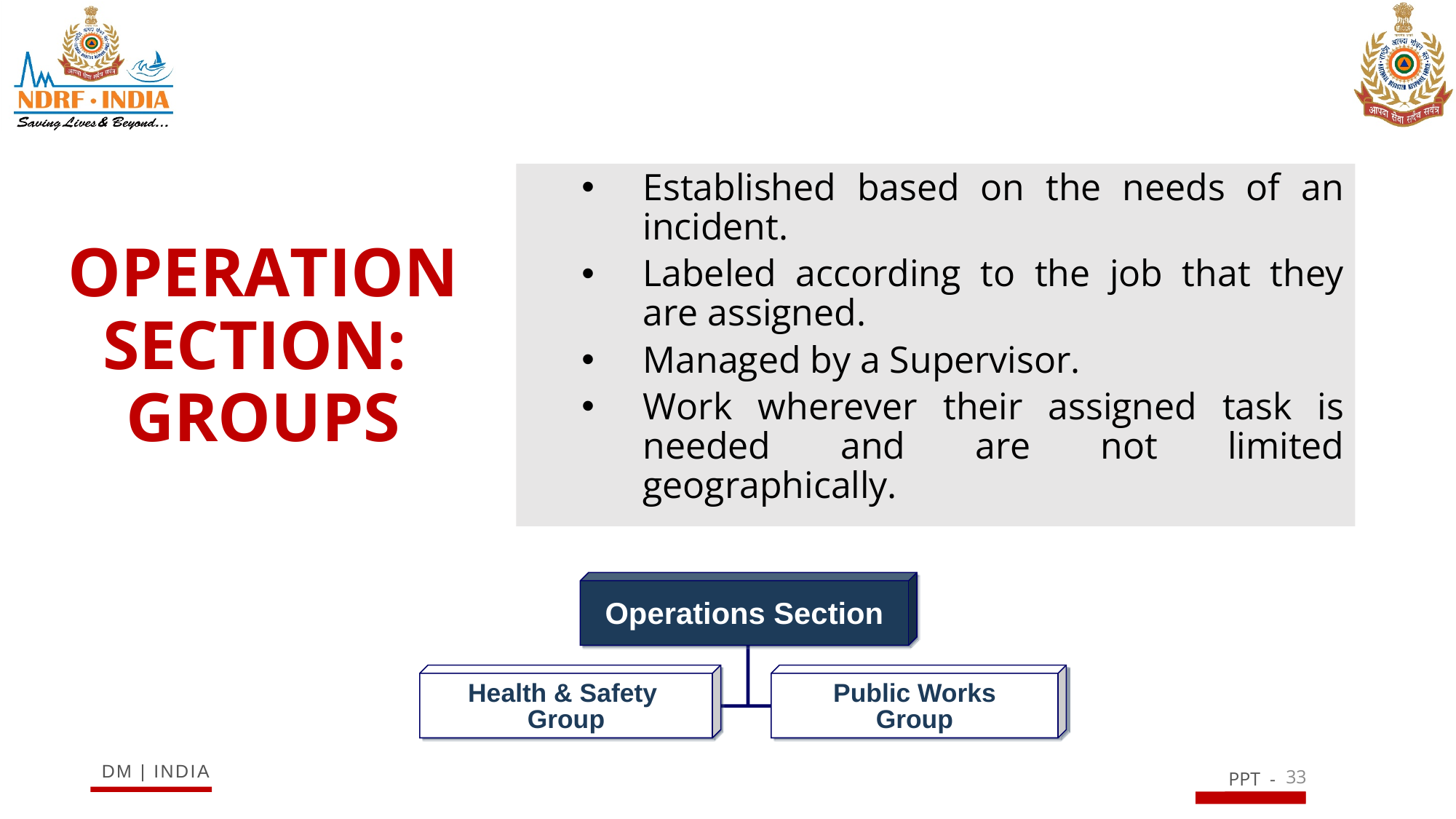

Established based on the needs of an incident.
Labeled according to the job that they are assigned.
Managed by a Supervisor.
Work wherever their assigned task is needed and are not limited geographically.
# OPERATION SECTION:  GROUPS
Operations Section

Health & Safety
Group
Public Works
Group

33